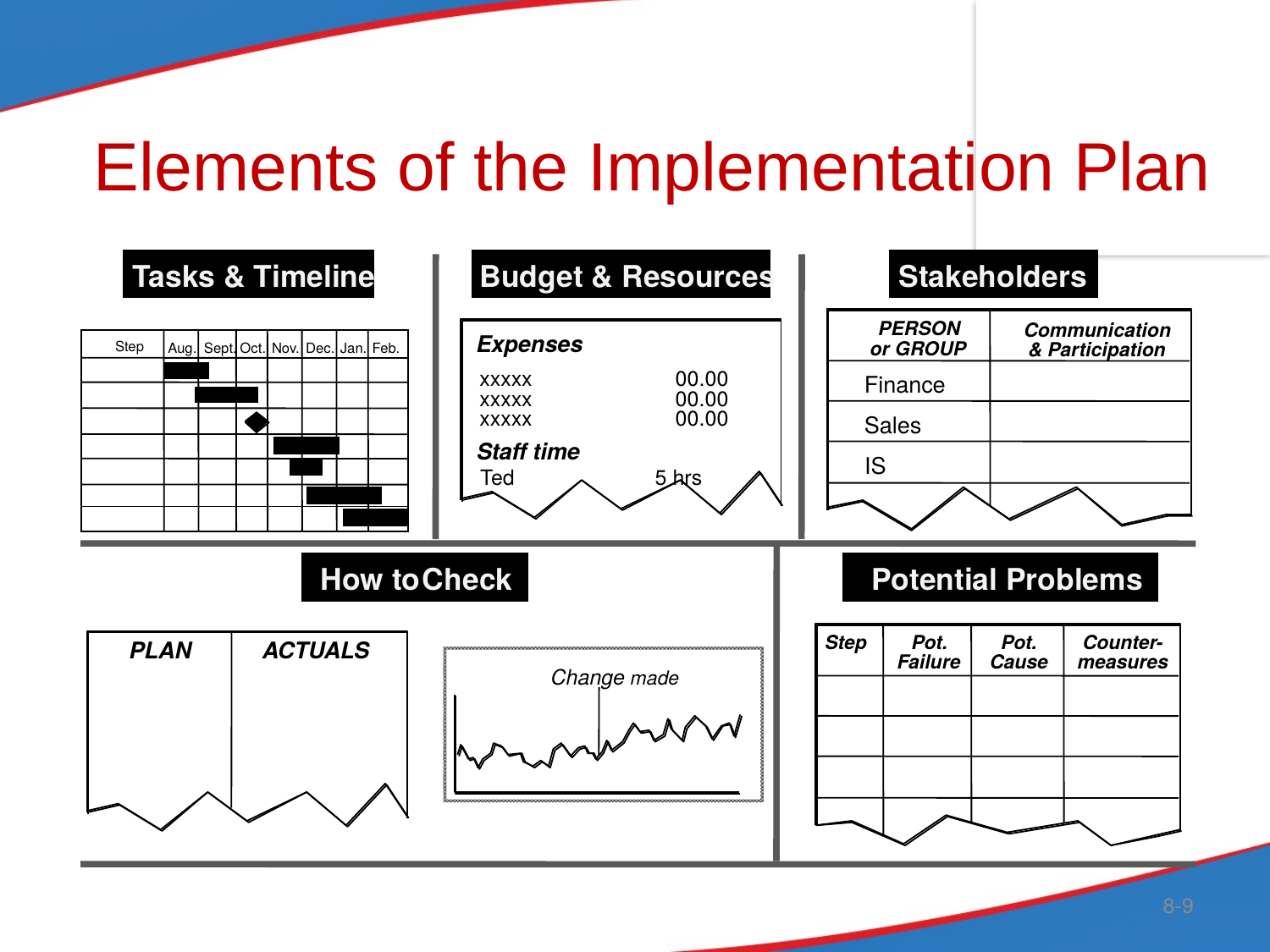

# Elements of the Implementation Plan

Tasks & Timeline
Budget & Resources
Stakeholders

PERSON

Communication

Expenses

or GROUP
Step
& Participation
Aug.
Sept.
Oct.
Nov.
Dec.
Jan.
Feb.

xxxxx

00.00
Finance

xxxxx

00.00

xxxxx

00.00

Sales

Staff time

IS

Ted

5 hrs

How to
Check
Potential Problems

Step
Pot.

Pot.

Counter-

PLAN
ACTUALS

Failure
Cause
measures
Change made

8-9